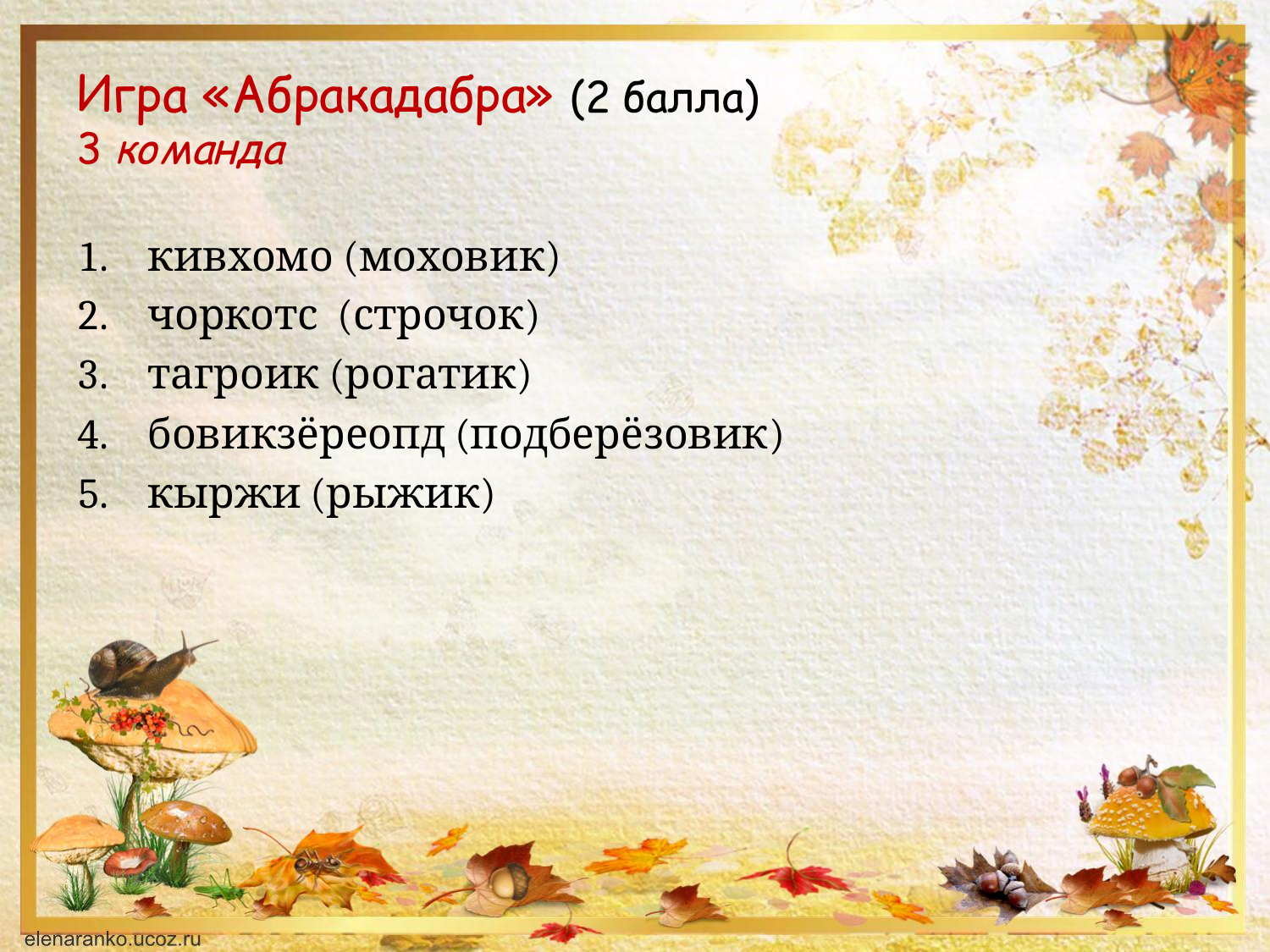

# Игра «Абракадабра» (2 балла) 3 команда
кивхомо (моховик)
чоркотс  (строчок)
тагроик (рогатик)
бовикзёреопд (подберёзовик)
кыржи (рыжик)